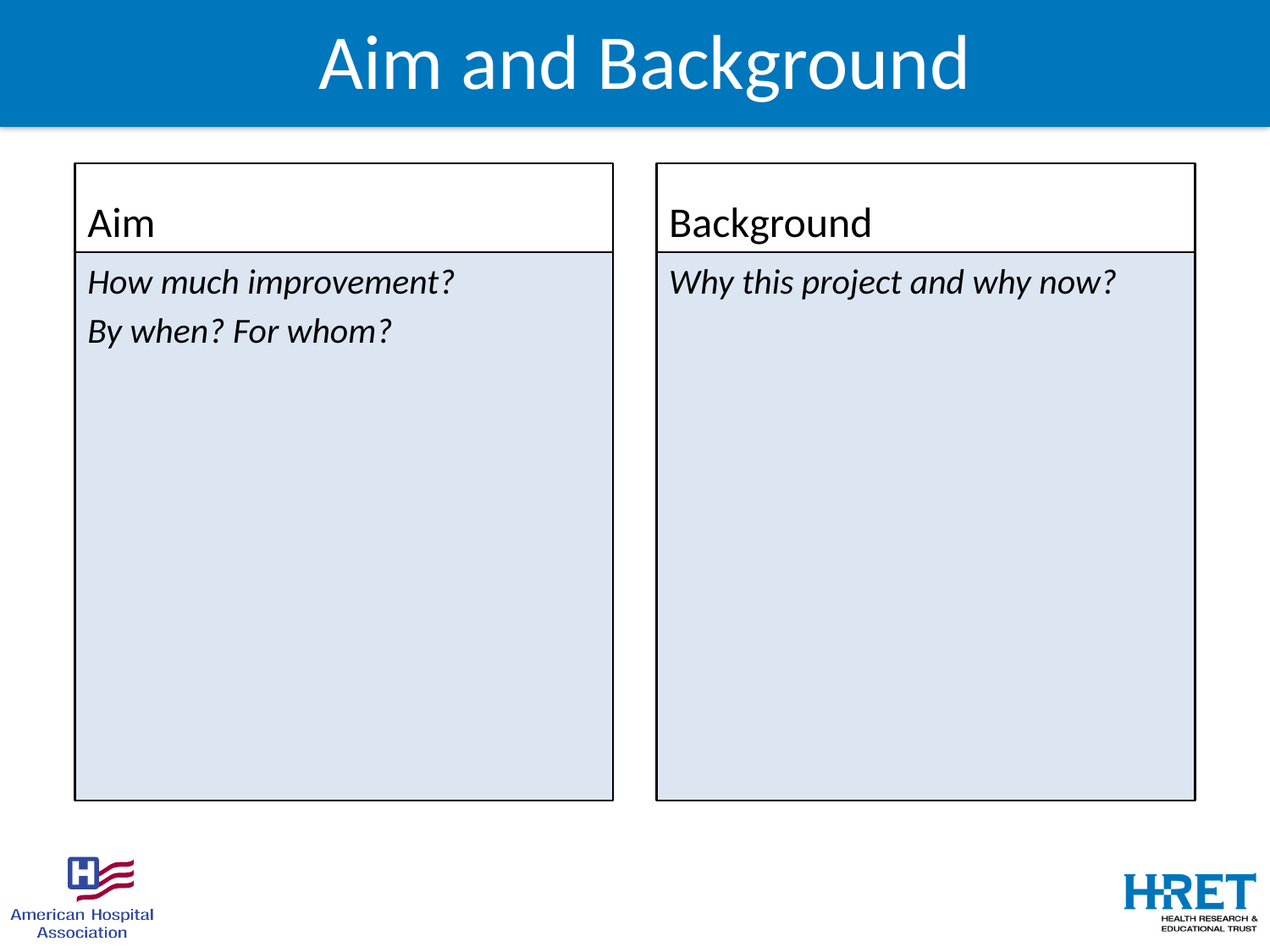

# Aim and Background
Aim
Background
How much improvement?
By when? For whom?

Why this project and why now?